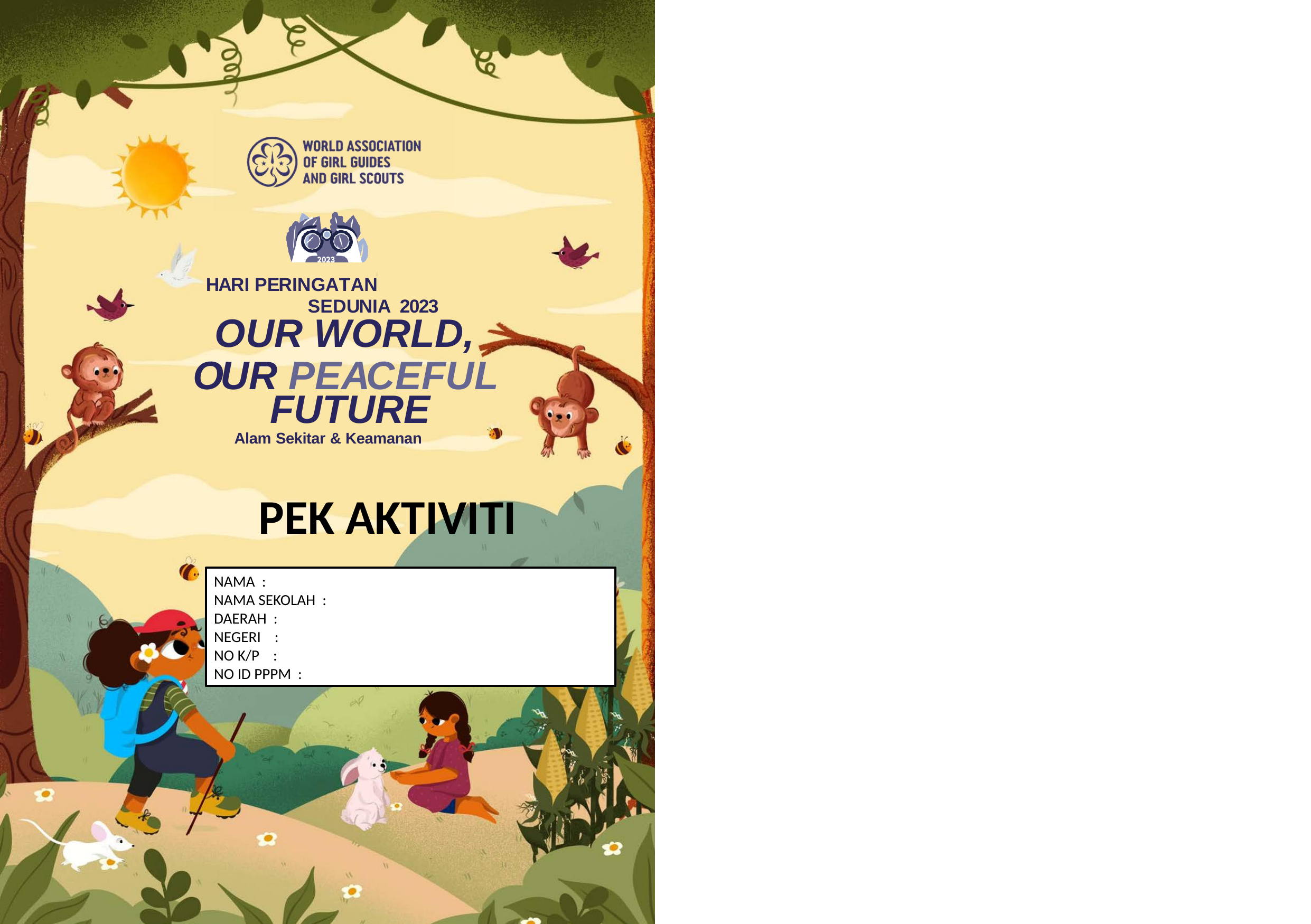

HARI PERINGATAN SEDUNIA  2023
# OUR WORLD,
OUR PEACEFUL  FUTURE
Alam Sekitar & Keamanan
PEK AKTIVITI
NAMA  :
NAMA SEKOLAH  :
DAERAH  :
NEGERI    :
NO K/P    :
NO ID PPPM  :